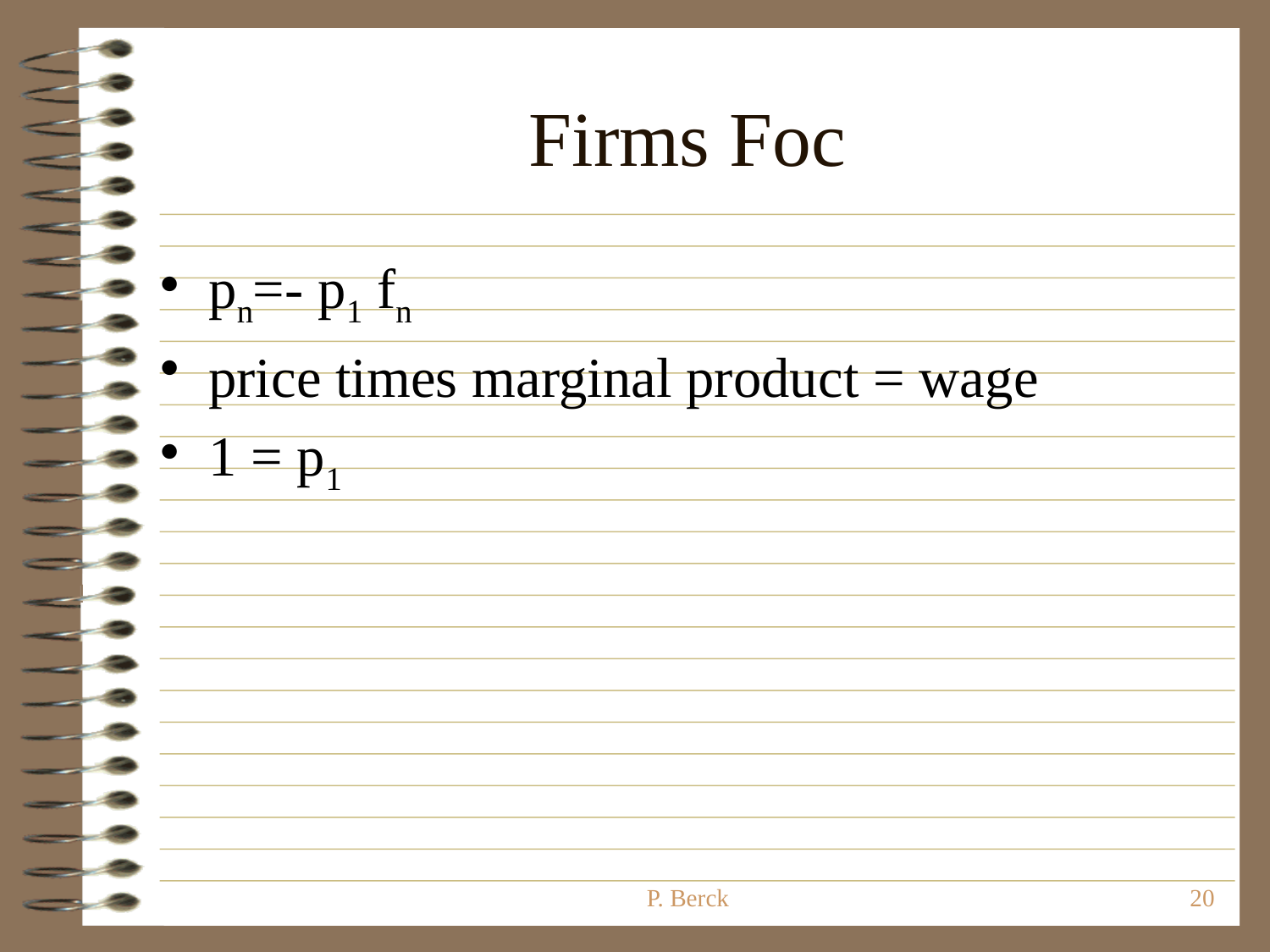

# Firms Foc
pn=- p1 fn
price times marginal product = wage
1 = p1
P. Berck
20